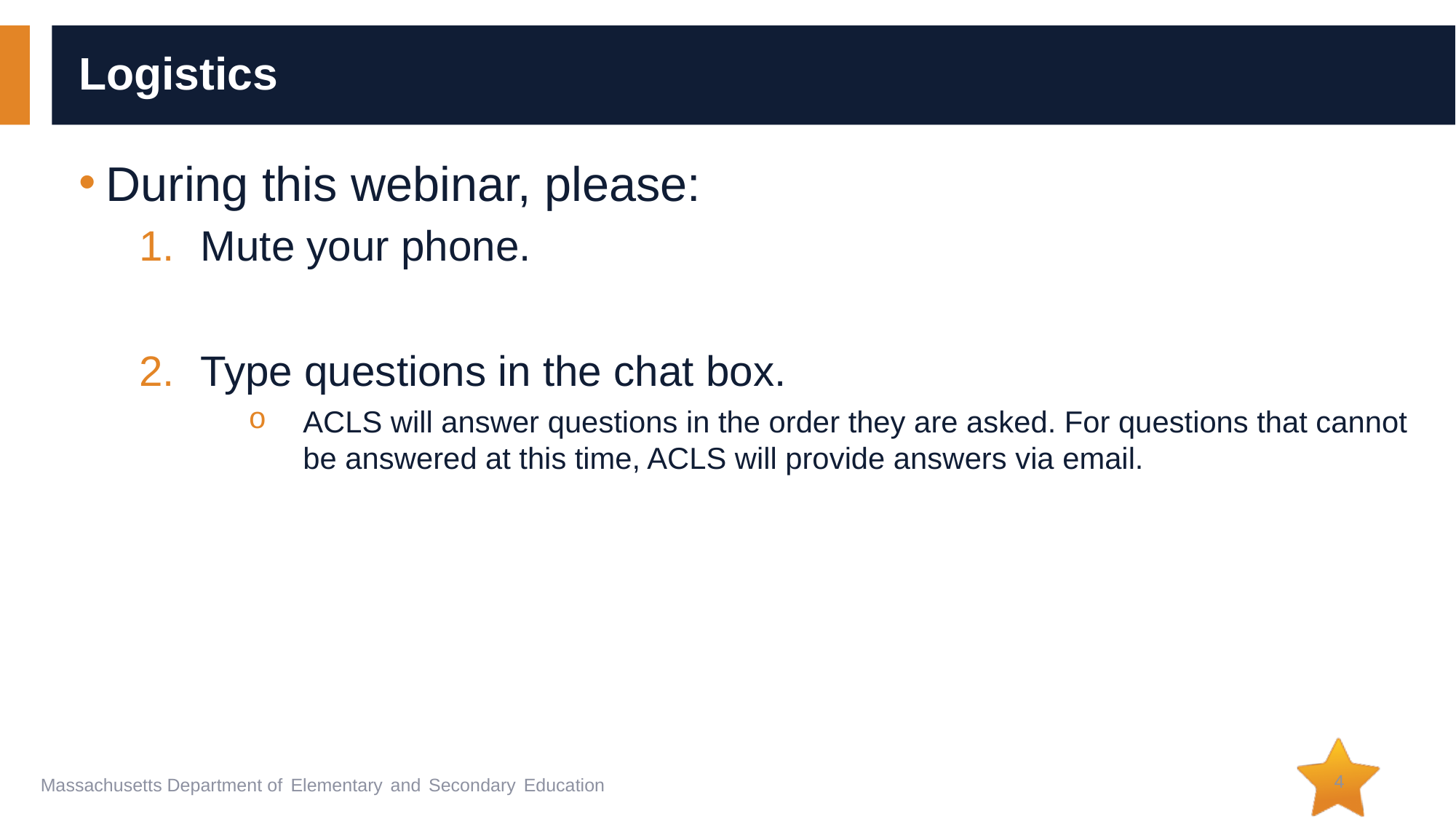

# Logistics
During this webinar, please:
Mute your phone.

Type questions in the chat box.
ACLS will answer questions in the order they are asked. For questions that cannot be answered at this time, ACLS will provide answers via email.

4